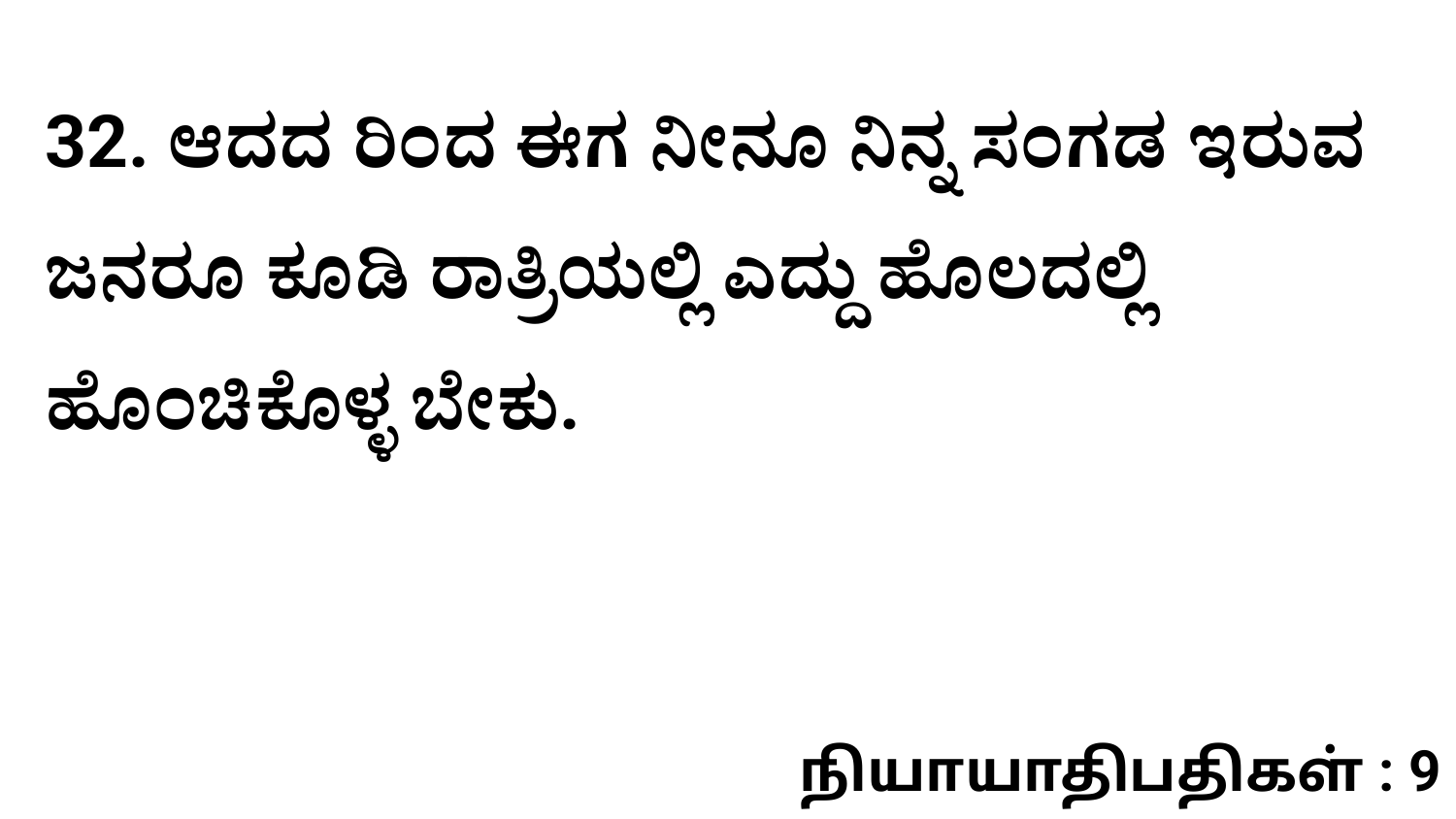

32. ಆದದ ರಿಂದ ಈಗ ನೀನೂ ನಿನ್ನ ಸಂಗಡ ಇರುವ ಜನರೂ ಕೂಡಿ ರಾತ್ರಿಯಲ್ಲಿ ಎದ್ದು ಹೊಲದಲ್ಲಿ ಹೊಂಚಿಕೊಳ್ಳ ಬೇಕು.
நியாயாதிபதிகள் : 9